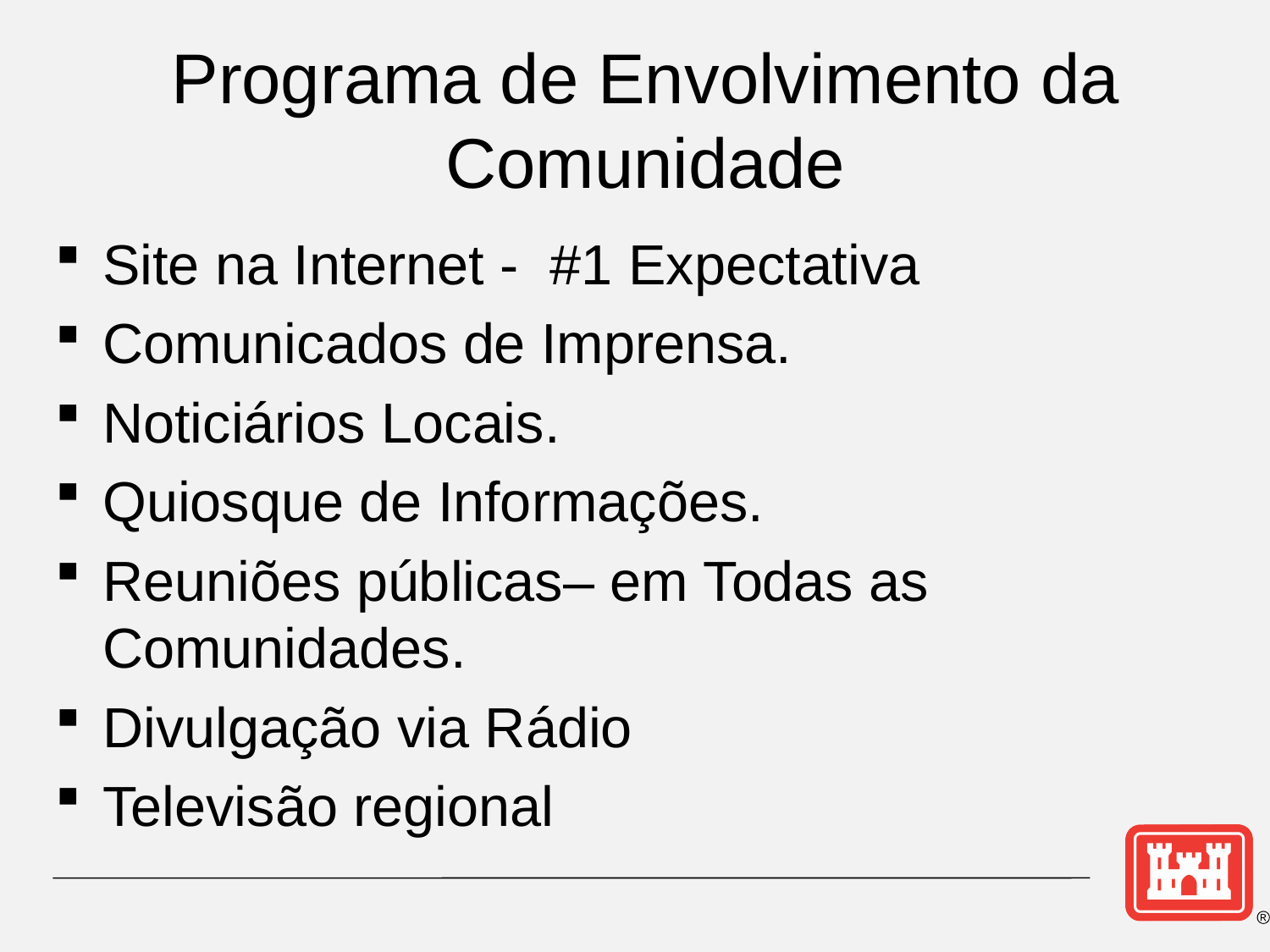

# Programa de Envolvimento da Comunidade
Site na Internet -  #1 Expectativa
Comunicados de Imprensa.
Noticiários Locais.
Quiosque de Informações.
Reuniões públicas– em Todas as Comunidades.
Divulgação via Rádio
Televisão regional